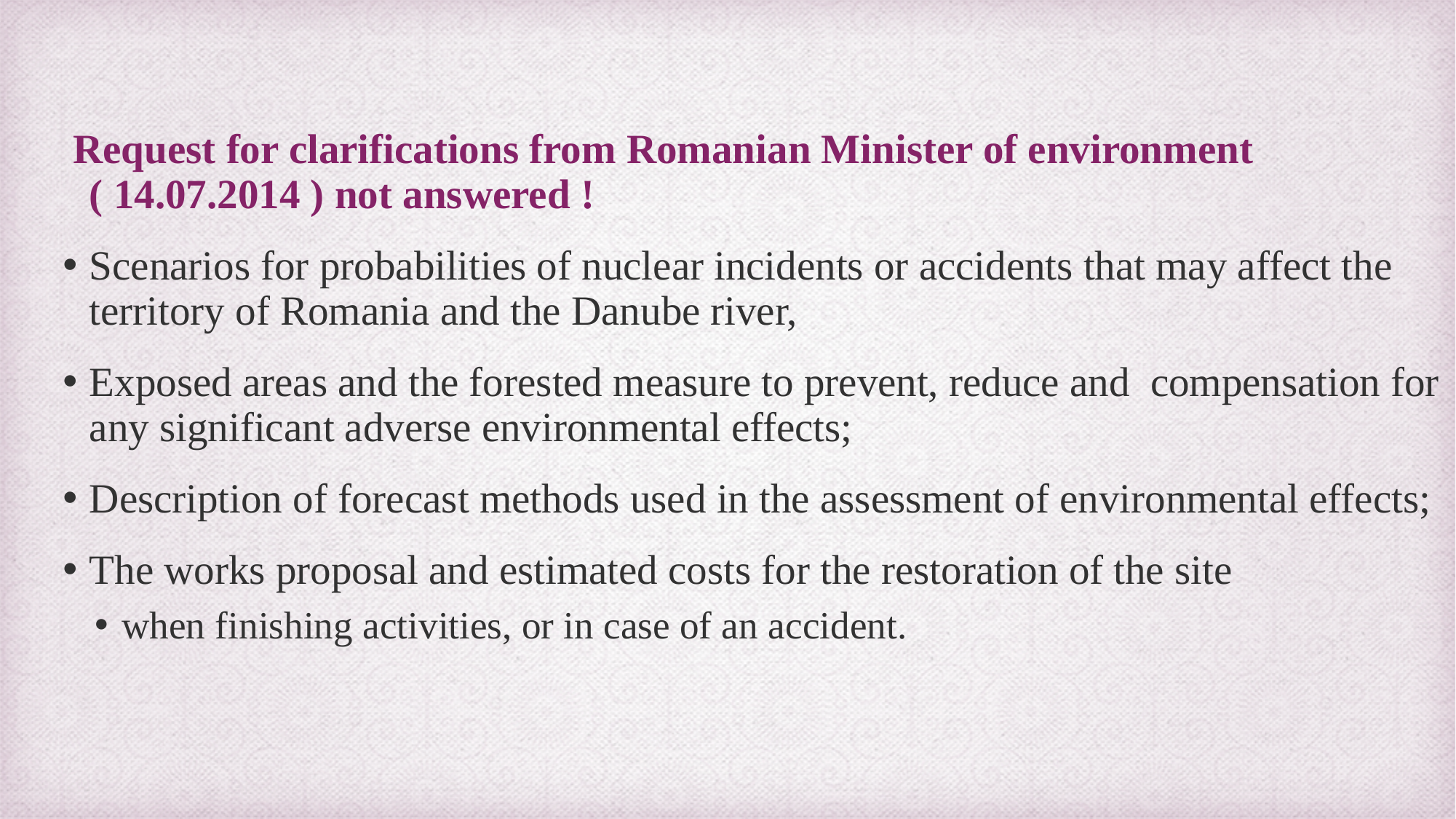

Request for clarifications from Romanian Minister of environment               ( 14.07.2014 ) not answered !
Scenarios for probabilities of nuclear incidents or accidents that may affect the territory of Romania and the Danube river,
Exposed areas and the forested measure to prevent, reduce and  compensation for any significant adverse environmental effects;
Description of forecast methods used in the assessment of environmental effects;
The works proposal and estimated costs for the restoration of the site
when finishing activities, or in case of an accident.